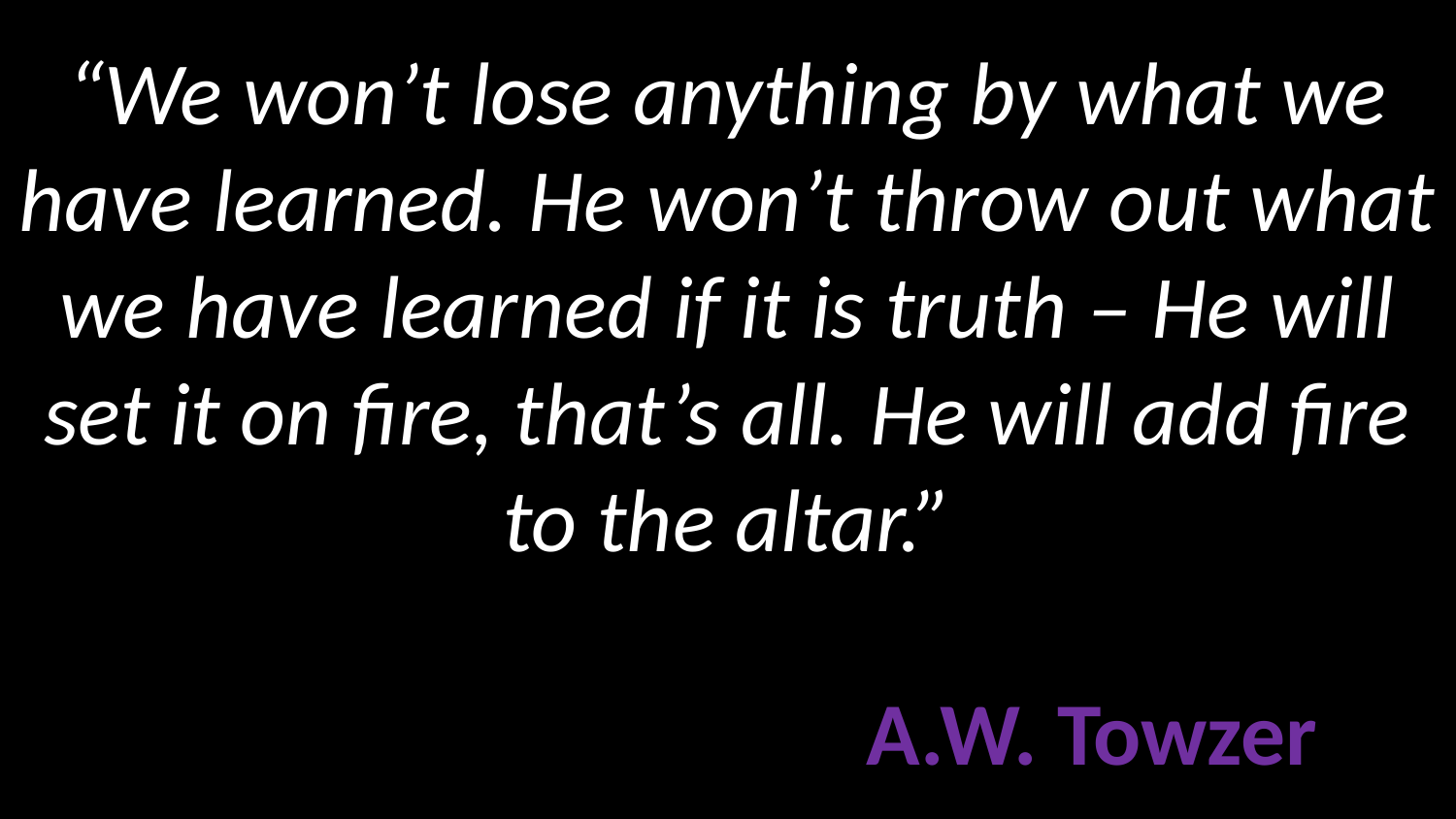

# “We won’t lose anything by what we have learned. He won’t throw out what we have learned if it is truth – He will set it on fire, that’s all. He will add fire to the altar.” A.W. Towzer